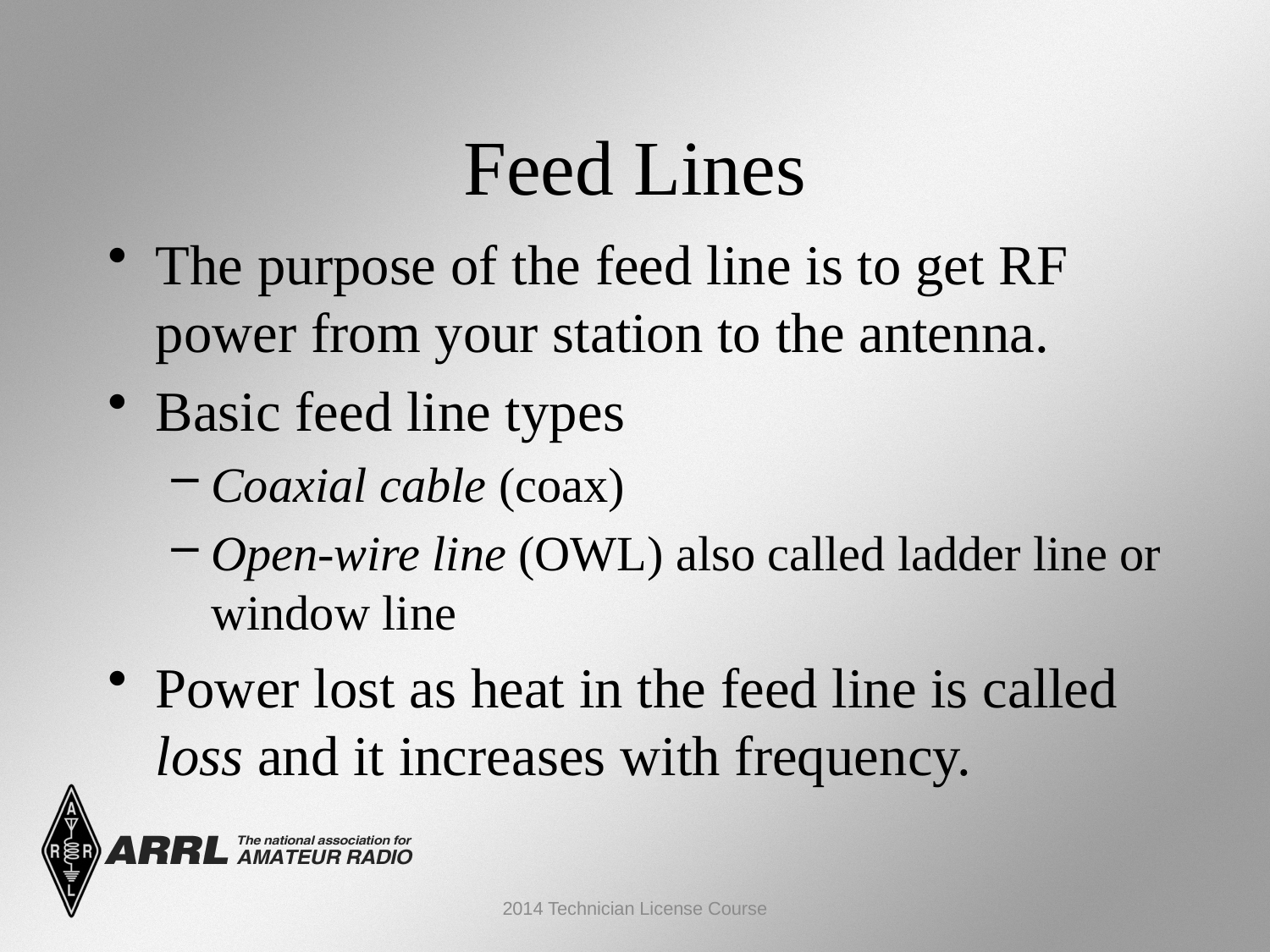

Feed Lines
The purpose of the feed line is to get RF power from your station to the antenna.
Basic feed line types
Coaxial cable (coax)
Open-wire line (OWL) also called ladder line or window line
Power lost as heat in the feed line is called loss and it increases with frequency.
2014 Technician License Course